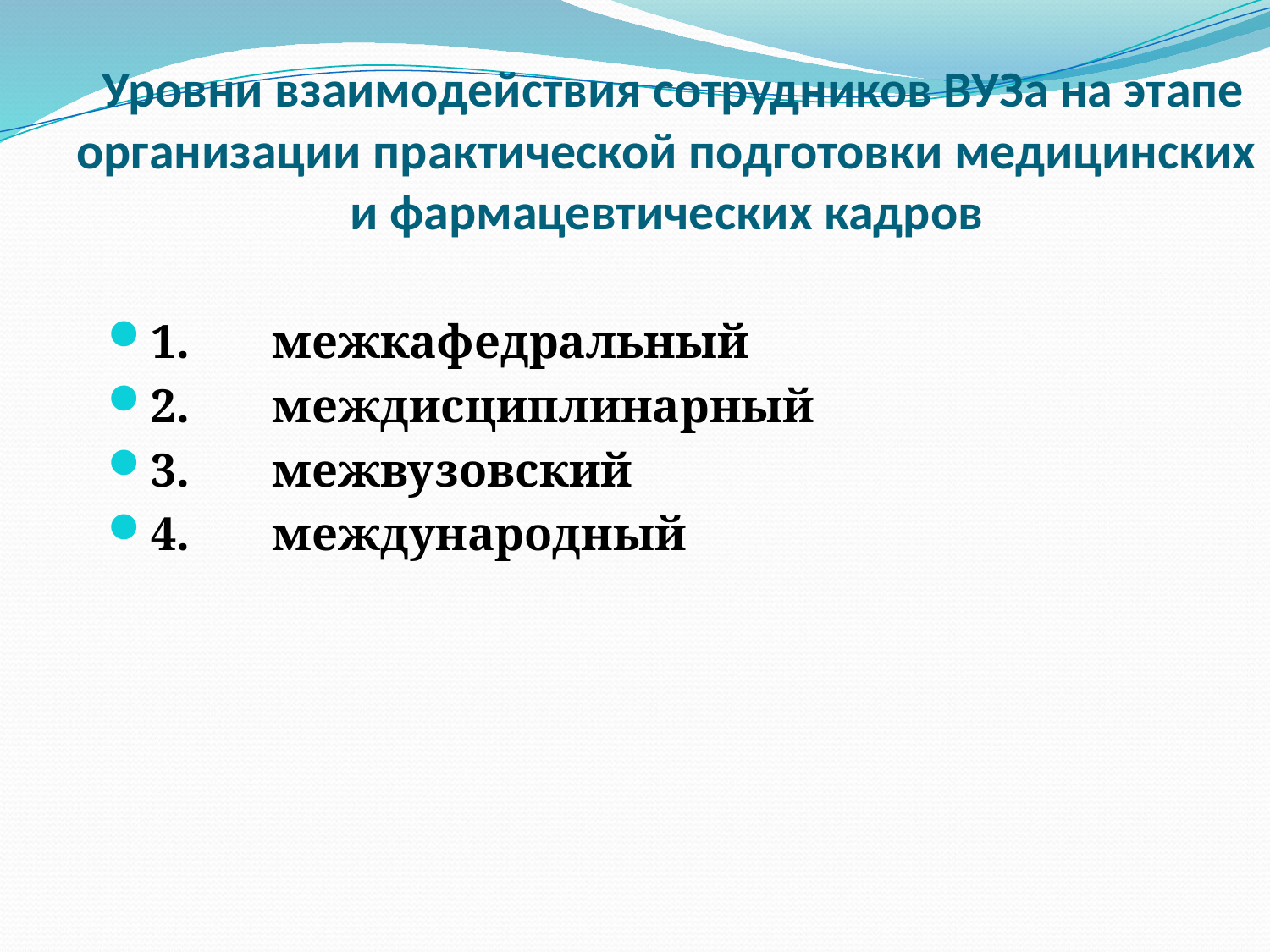

# Уровни взаимодействия сотрудников ВУЗа на этапе организации практической подготовки медицинских и фармацевтических кадров
1.	межкафедральный
2.	междисциплинарный
3.	межвузовский
4.	международный